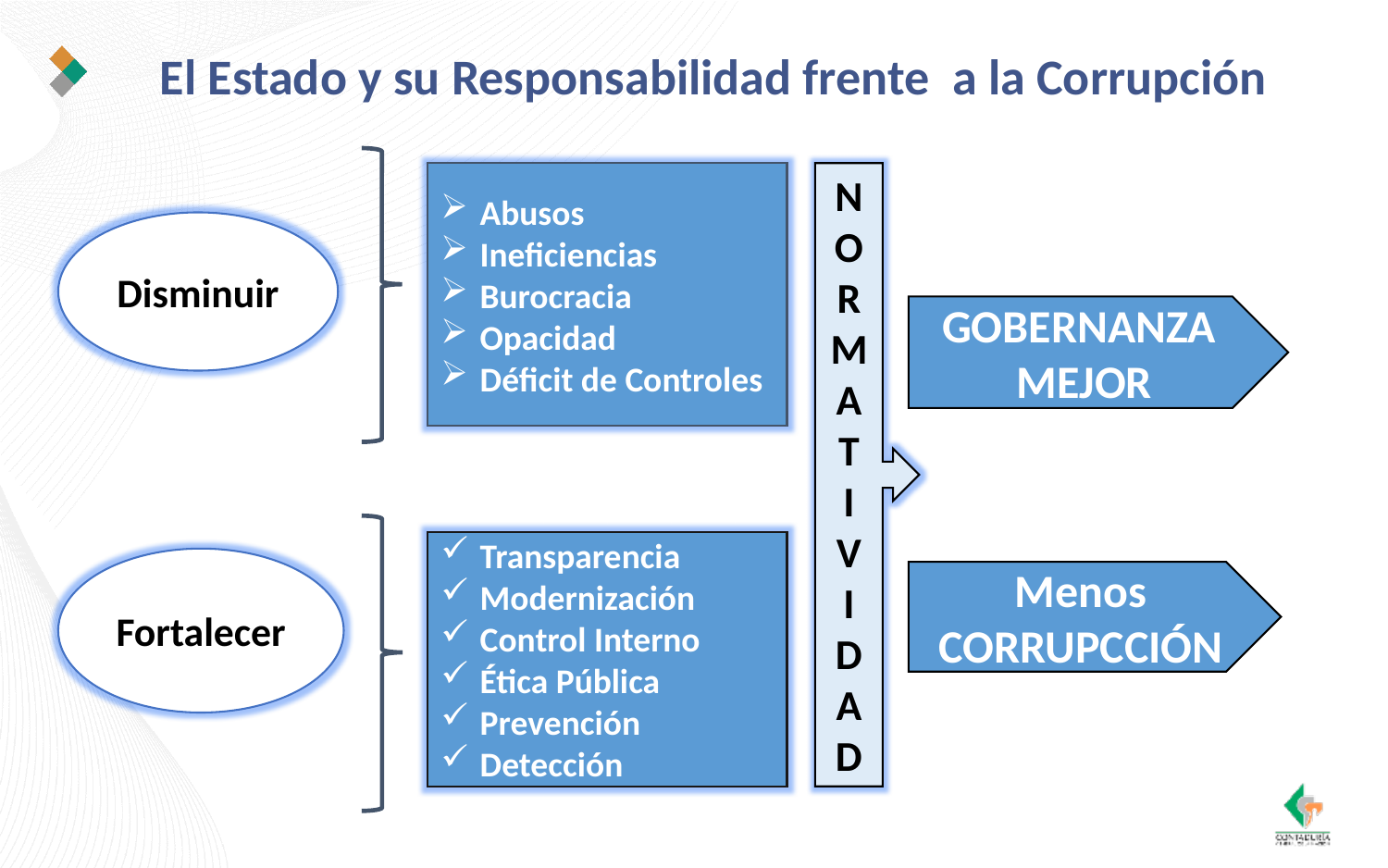

El Estado y su Responsabilidad frente  a la Corrupción

Abusos
Ineficiencias
Burocracia
Opacidad
Déficit de Controles
N
O
R
M
A
T
I
V
I
D
A
D
Disminuir
GOBERNANZA
MEJOR

Transparencia
Modernización
Control Interno
Ética Pública
Prevención
Detección
Fortalecer
Menos
CORRUPCCIÓN